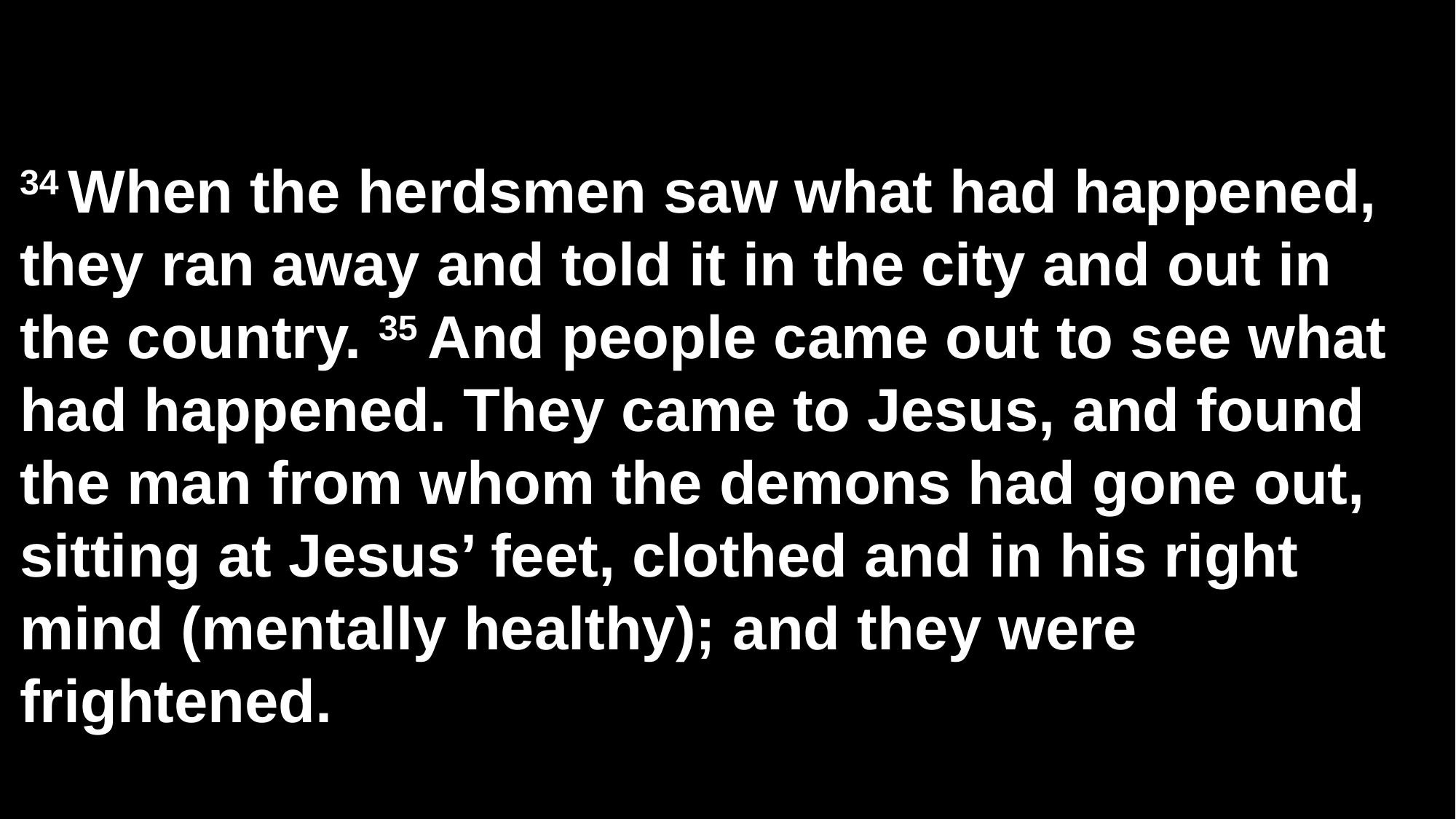

34 When the herdsmen saw what had happened, they ran away and told it in the city and out in the country. 35 And people came out to see what had happened. They came to Jesus, and found the man from whom the demons had gone out, sitting at Jesus’ feet, clothed and in his right mind (mentally healthy); and they were frightened.